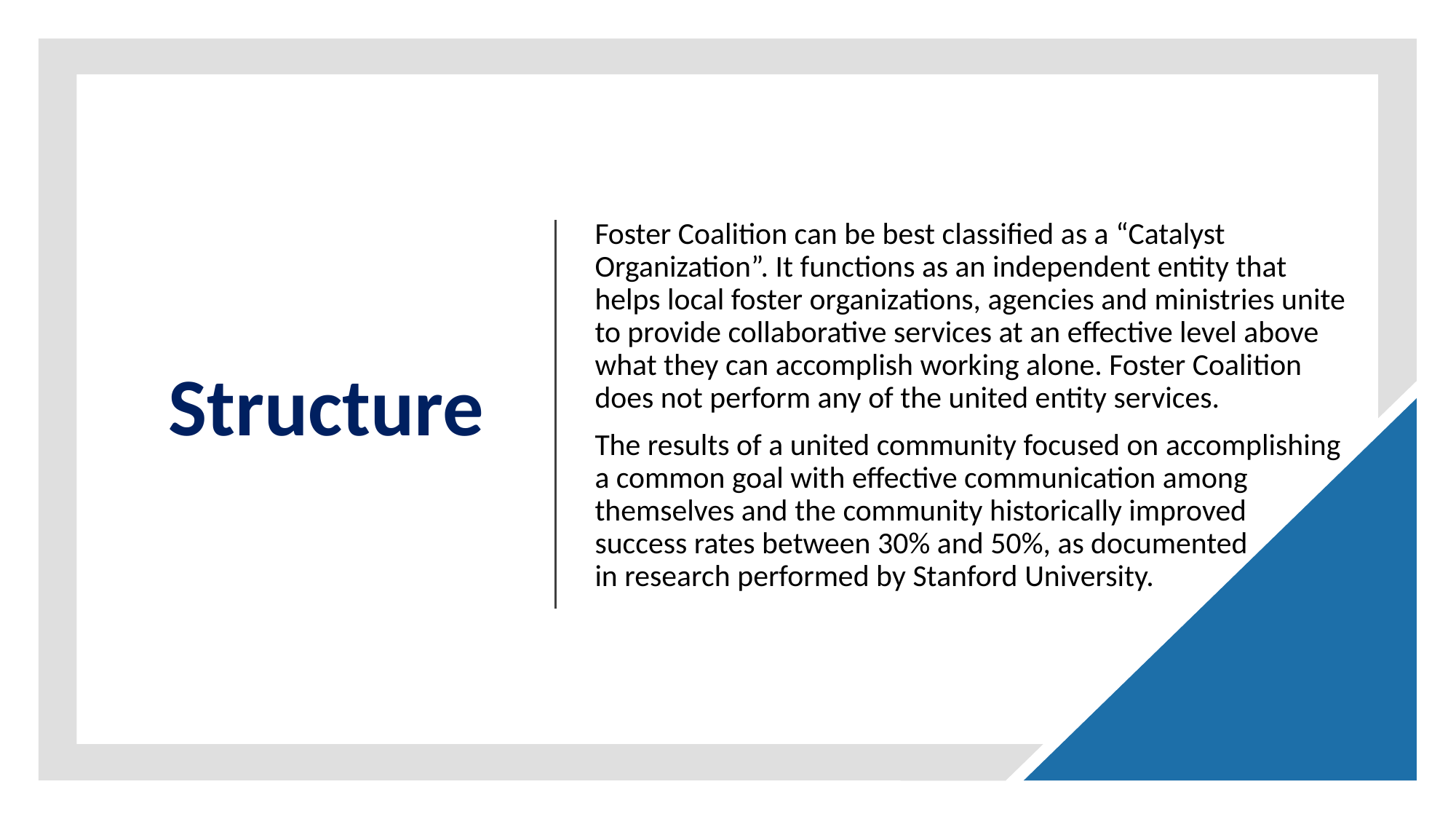

Foster Coalition can be best classified as a “Catalyst Organization”. It functions as an independent entity that helps local foster organizations, agencies and ministries unite to provide collaborative services at an effective level above what they can accomplish working alone. Foster Coalition does not perform any of the united entity services.
The results of a united community focused on accomplishing a common goal with effective communication among themselves and the community historically improved
success rates between 30% and 50%, as documented
in research performed by Stanford University.
# Structure